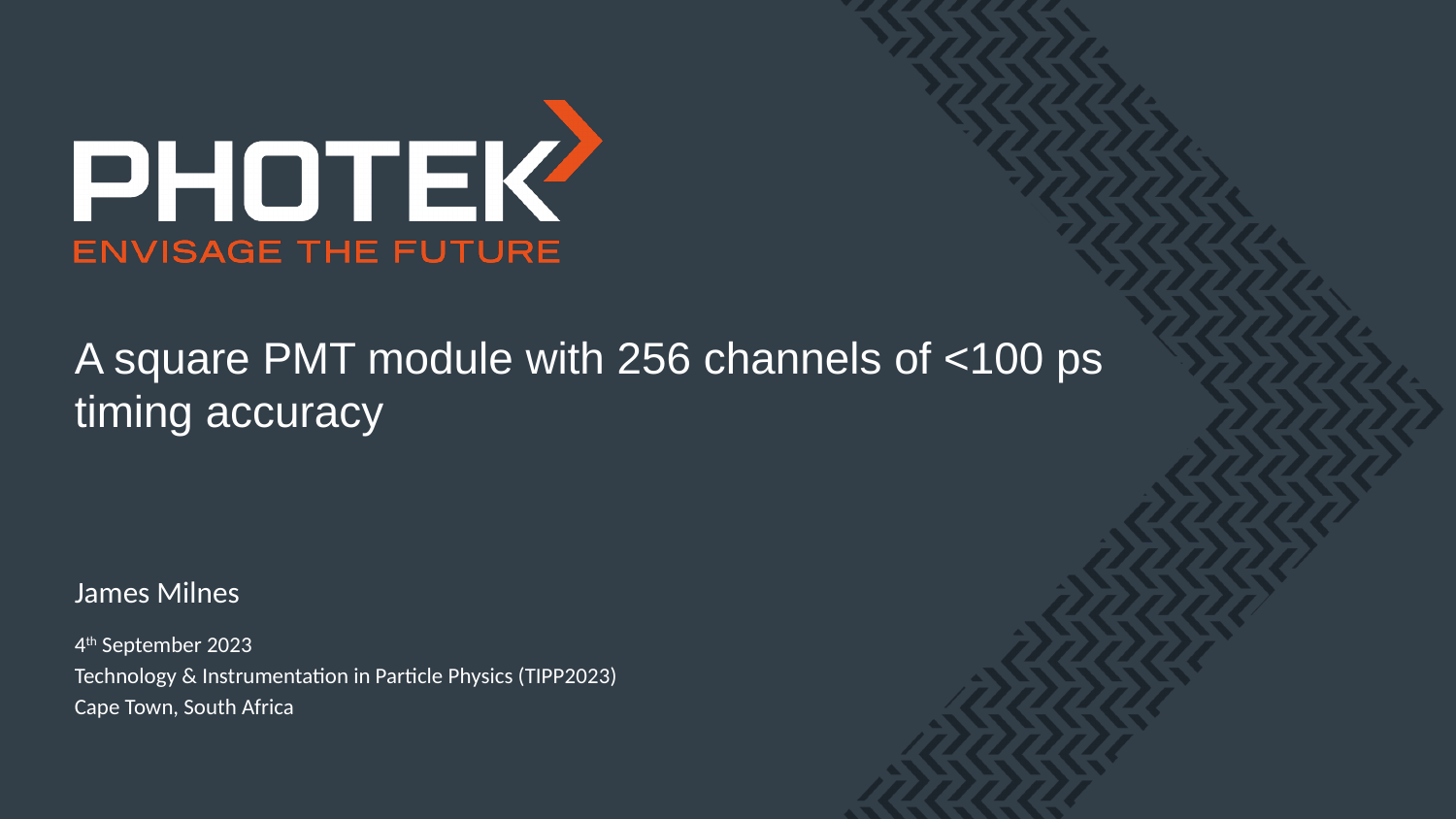

# A square PMT module with 256 channels of <100 ps timing accuracy
James Milnes
4th September 2023
Technology & Instrumentation in Particle Physics (TIPP2023)
Cape Town, South Africa